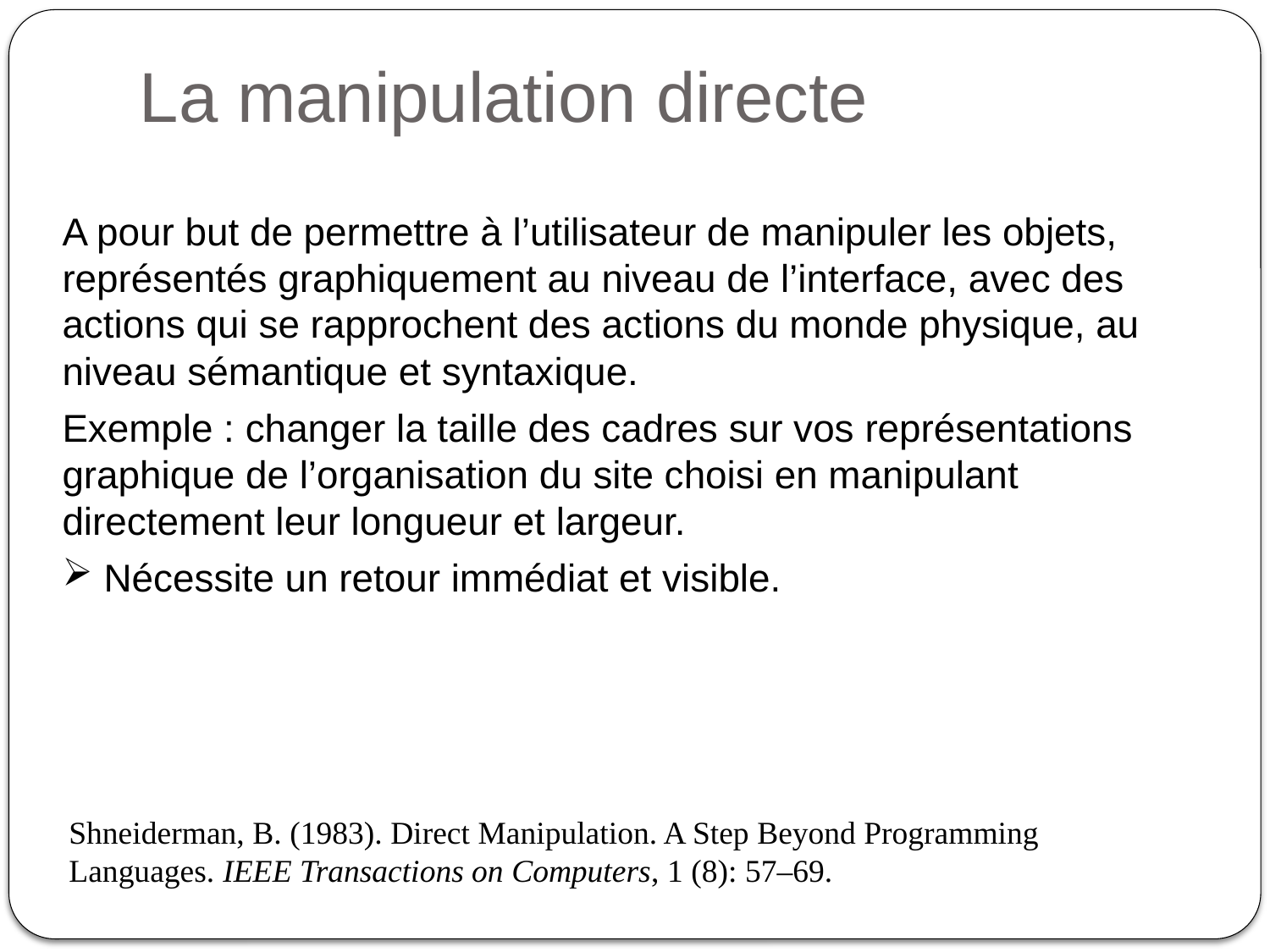

# La manipulation directe
A pour but de permettre à l’utilisateur de manipuler les objets, représentés graphiquement au niveau de l’interface, avec des actions qui se rapprochent des actions du monde physique, au niveau sémantique et syntaxique.
Exemple : changer la taille des cadres sur vos représentations graphique de l’organisation du site choisi en manipulant directement leur longueur et largeur.
 Nécessite un retour immédiat et visible.

Shneiderman, B. (1983). Direct Manipulation. A Step Beyond Programming
Languages. IEEE Transactions on Computers, 1 (8): 57–69.